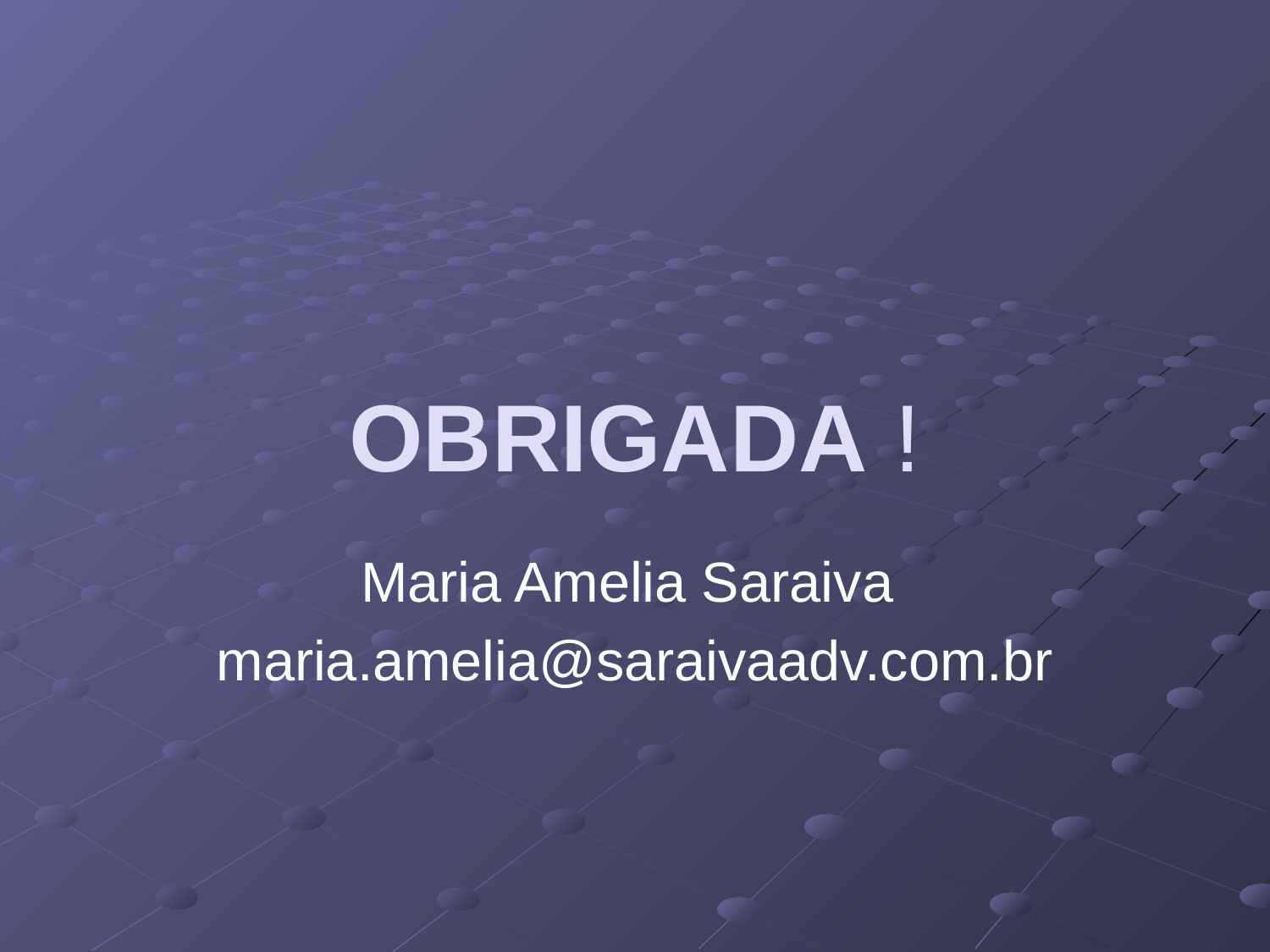

# OBRIGADA !
Maria Amelia Saraiva
maria.amelia@saraivaadv.com.br